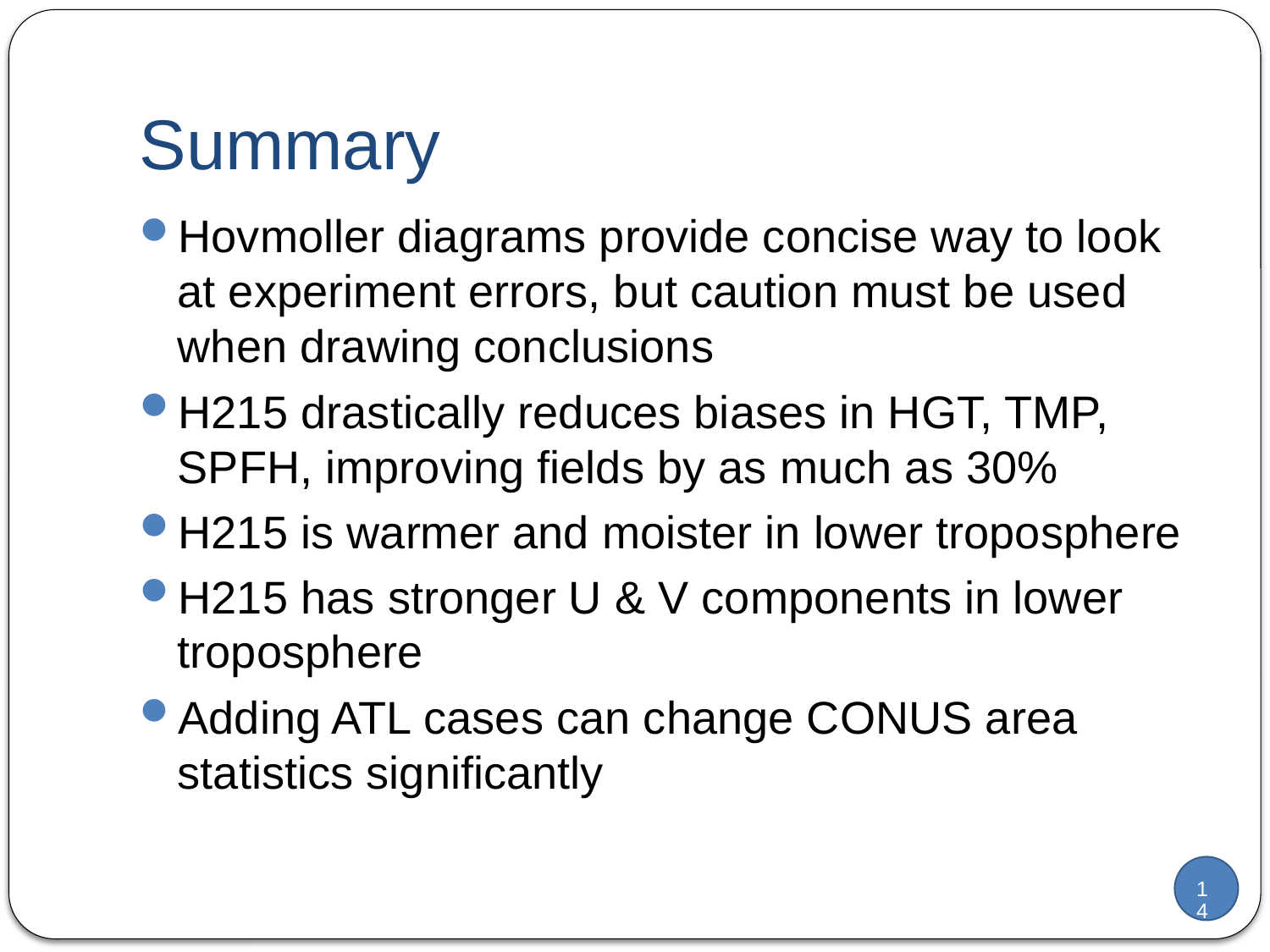

# Summary
Hovmoller diagrams provide concise way to look at experiment errors, but caution must be used when drawing conclusions
H215 drastically reduces biases in HGT, TMP, SPFH, improving fields by as much as 30%
H215 is warmer and moister in lower troposphere
H215 has stronger U & V components in lower troposphere
Adding ATL cases can change CONUS area statistics significantly